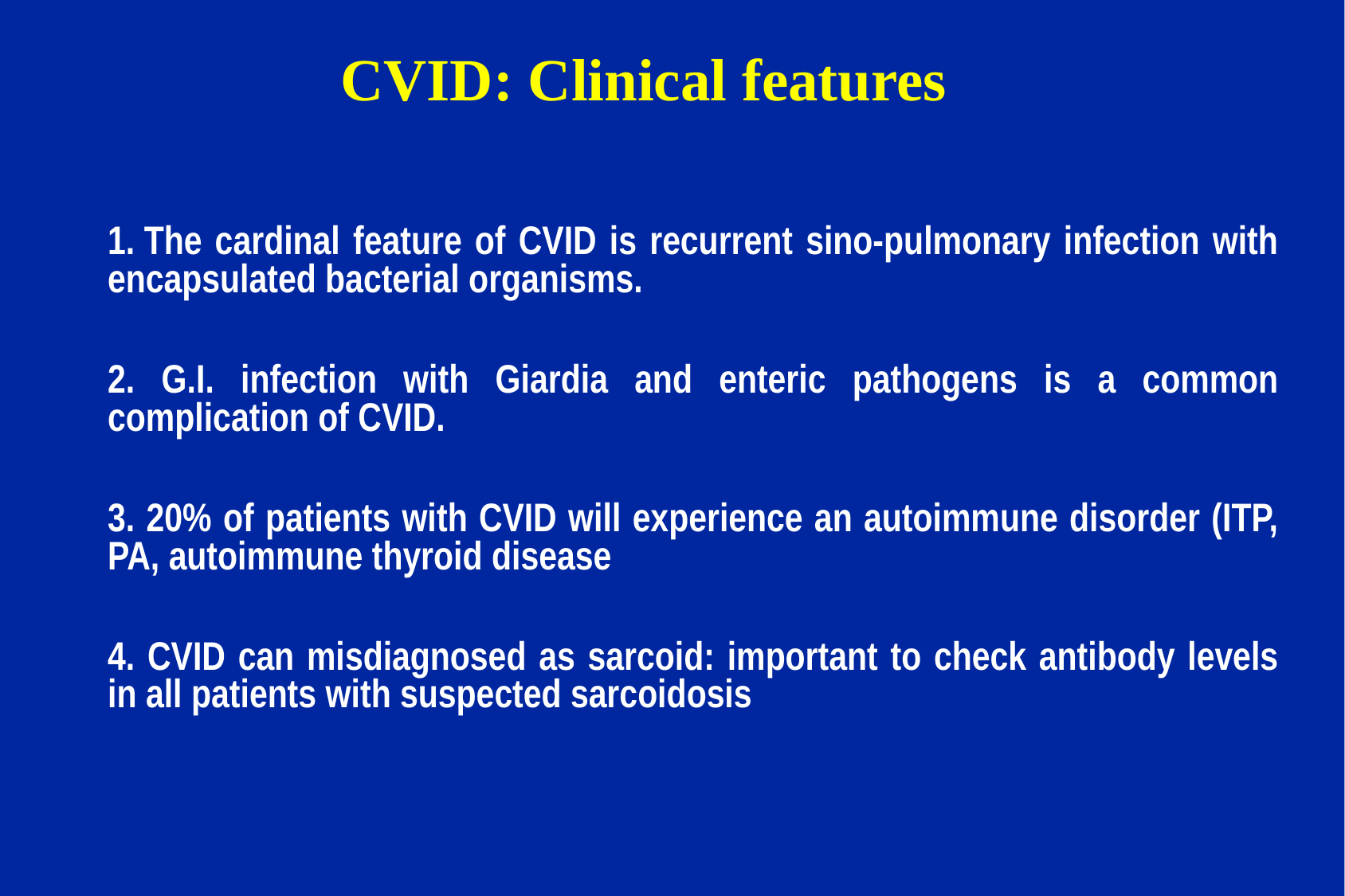

# CVID: Clinical features

	1. The cardinal feature of CVID is recurrent sino-pulmonary infection with encapsulated bacterial organisms.

	2. G.I. infection with Giardia and enteric pathogens is a common complication of CVID.

	3. 20% of patients with CVID will experience an autoimmune disorder (ITP, PA, autoimmune thyroid disease

	4. CVID can misdiagnosed as sarcoid: important to check antibody levels in all patients with suspected sarcoidosis